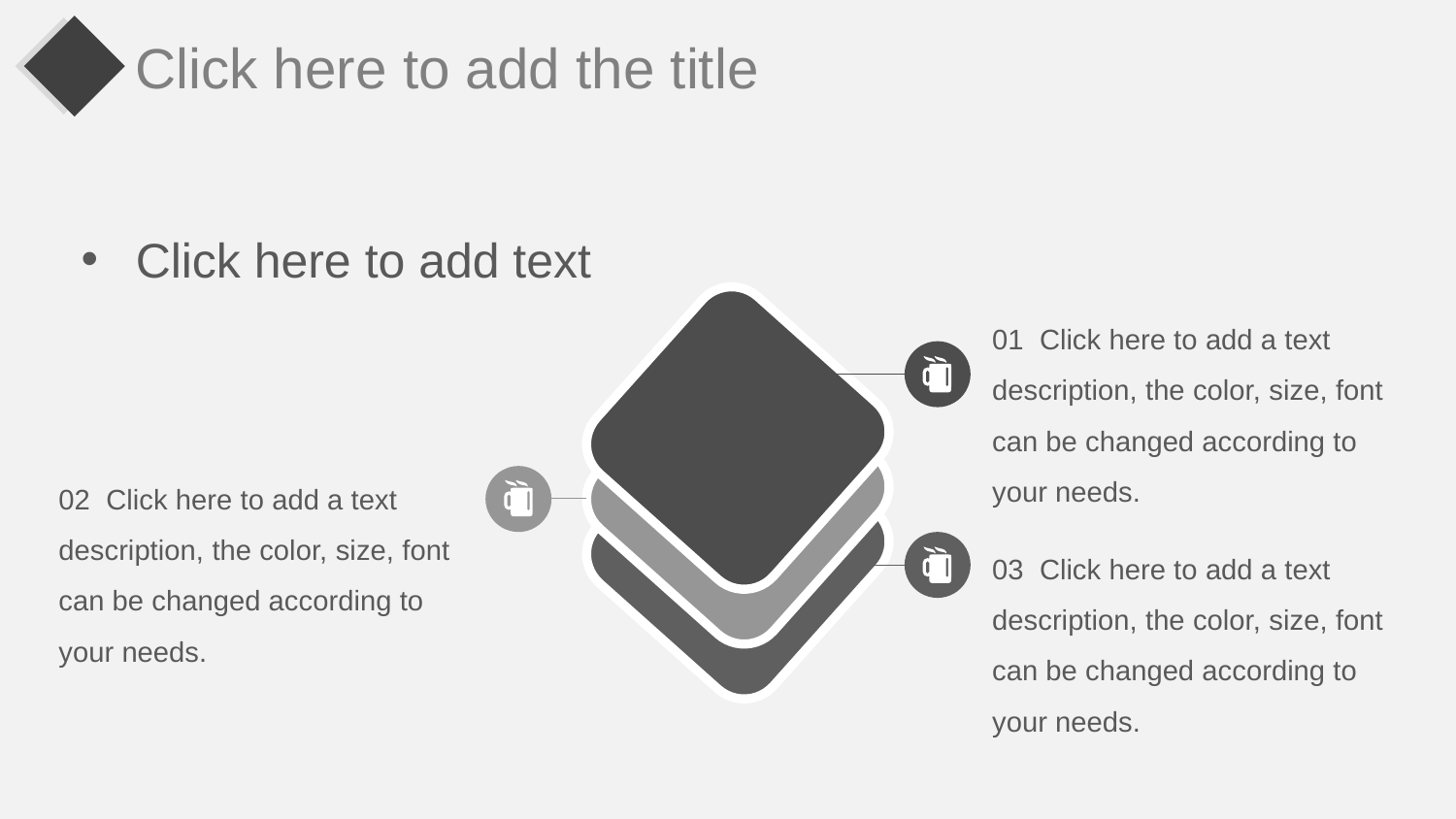

Click here to add the title

Click here to add text
01  Click here to add a text description, the color, size, font can be changed according to your needs.

02  Click here to add a text description, the color, size, font can be changed according to your needs.

03  Click here to add a text description, the color, size, font can be changed according to your needs.